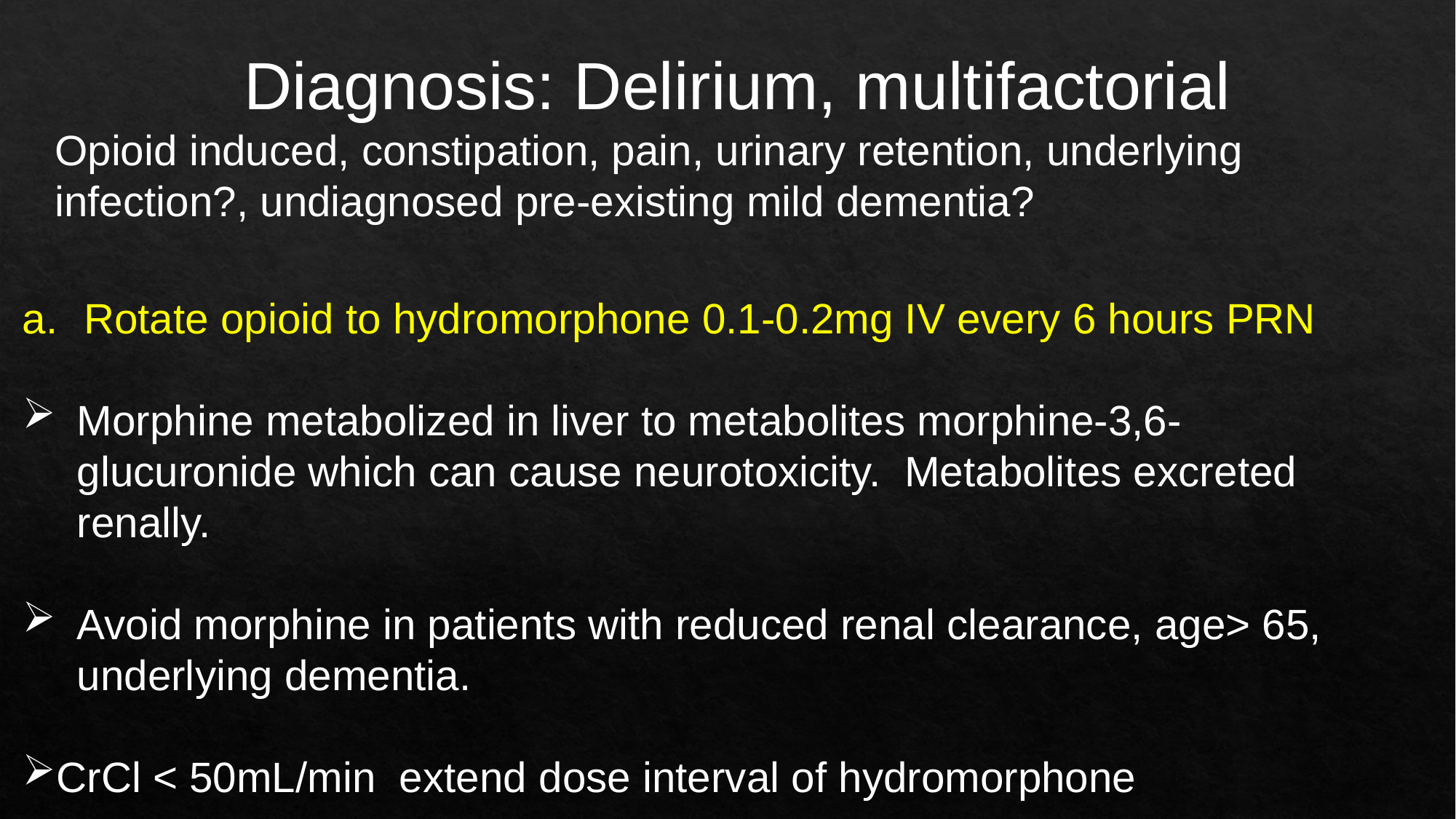

Diagnosis: Delirium, multifactorial
Opioid induced, constipation, pain, urinary retention, underlying infection?, undiagnosed pre-existing mild dementia?
Rotate opioid to hydromorphone 0.1-0.2mg IV every 6 hours PRN

Morphine metabolized in liver to metabolites morphine-3,6-glucuronide which can cause neurotoxicity.  Metabolites excreted renally.

Avoid morphine in patients with reduced renal clearance, age> 65, underlying dementia.

CrCl < 50mL/min  extend dose interval of hydromorphone